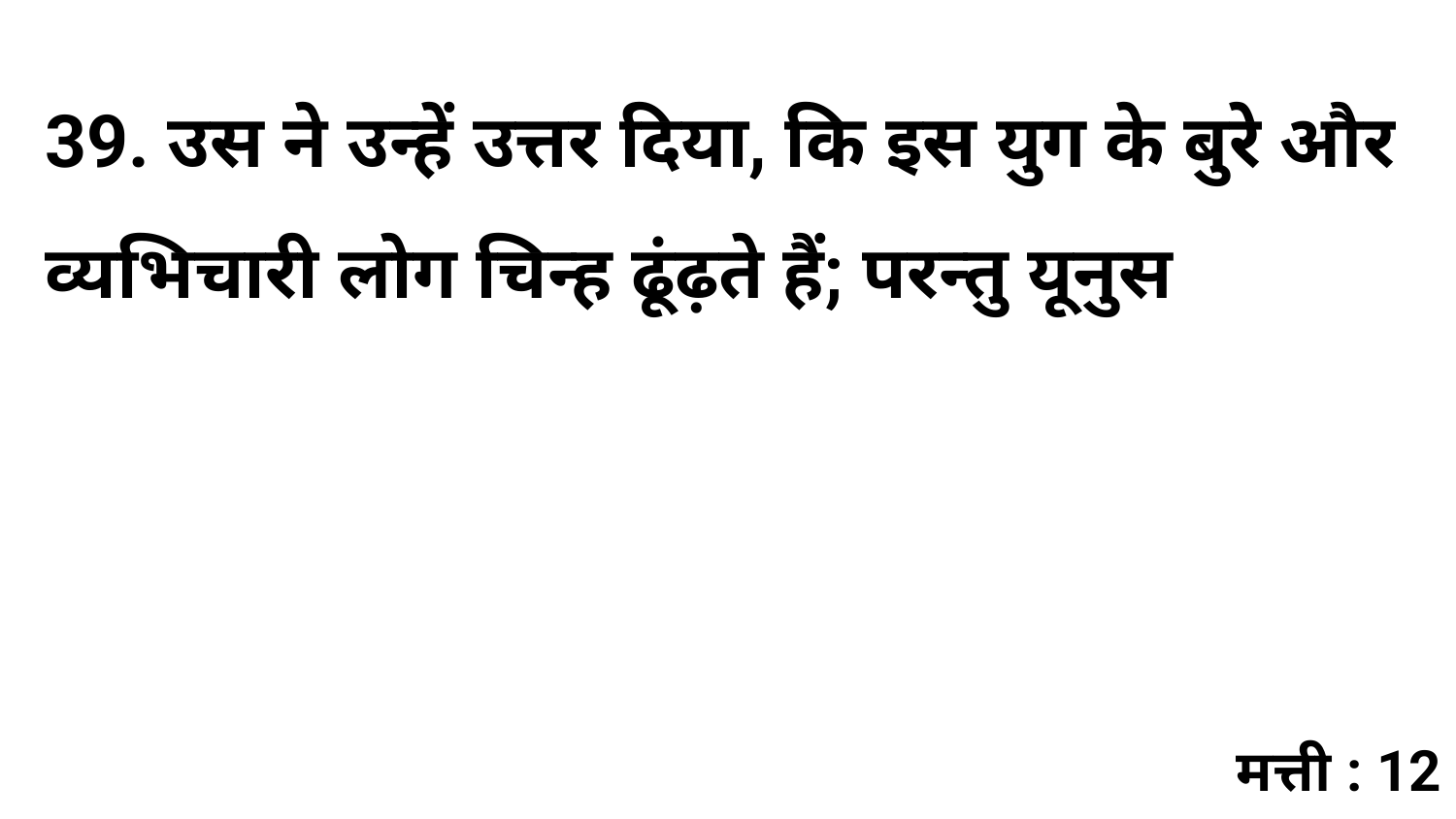

39. उस ने उन्हें उत्तर दिया, कि इस युग के बुरे और व्यभिचारी लोग चिन्ह ढूंढ़ते हैं; परन्तु यूनुस
मत्ती : 12